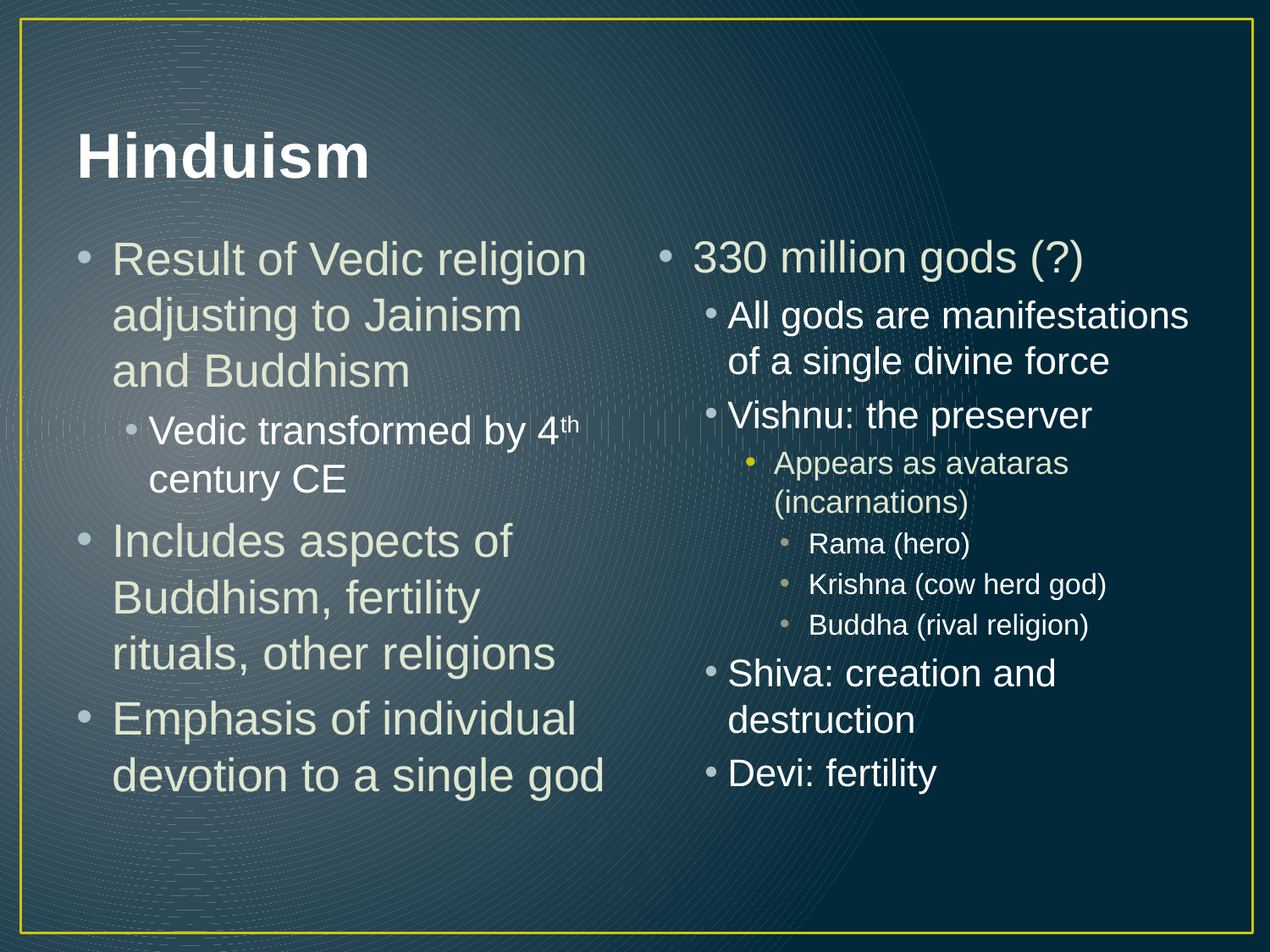

# Hinduism
Result of Vedic religion adjusting to Jainism and Buddhism
Vedic transformed by 4th century CE
Includes aspects of Buddhism, fertility rituals, other religions
Emphasis of individual devotion to a single god

330 million gods (?)
All gods are manifestations of a single divine force
Vishnu: the preserver
Appears as avataras (incarnations)
Rama (hero)
Krishna (cow herd god)
Buddha (rival religion)
Shiva: creation and destruction
Devi: fertility